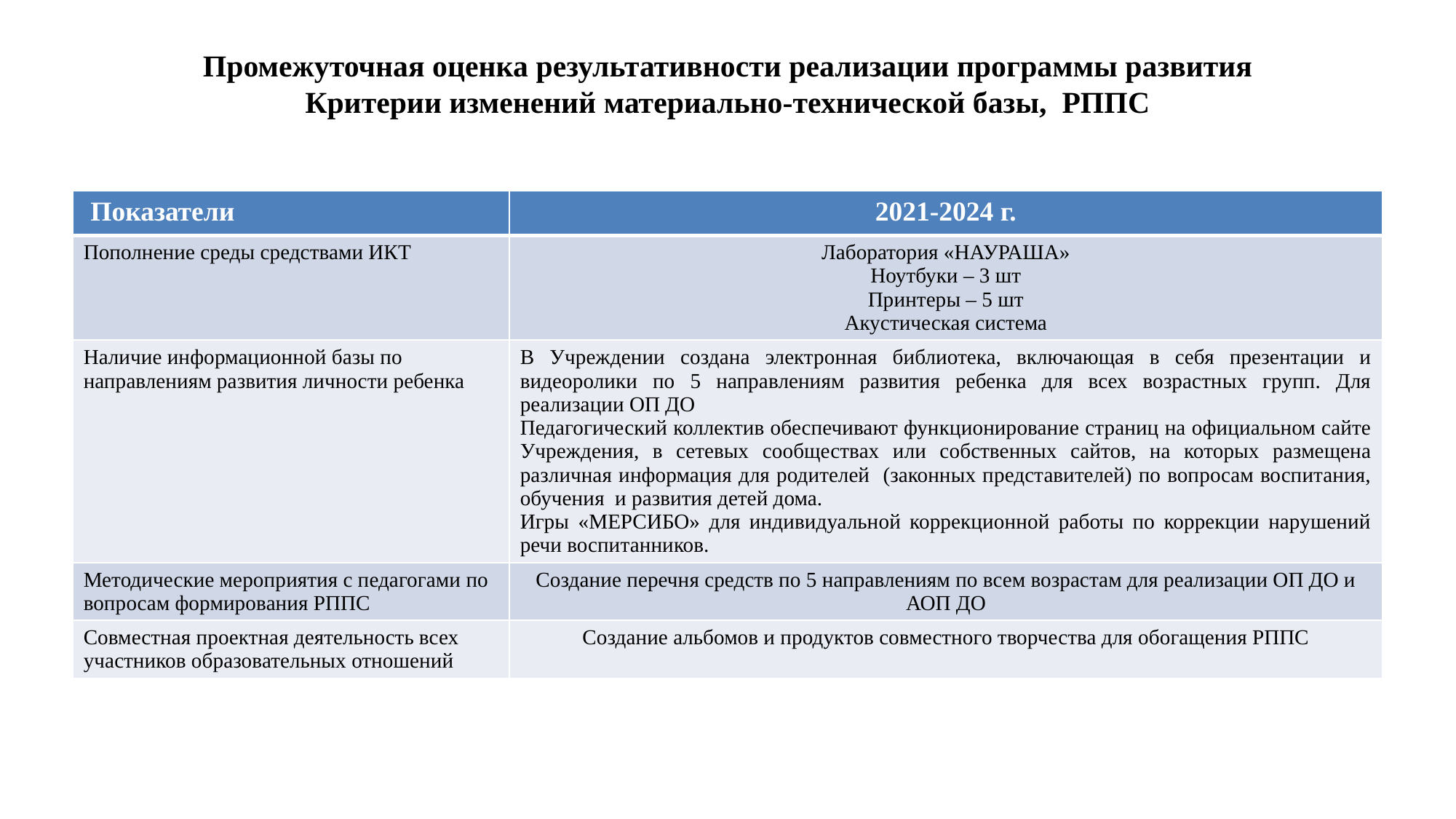

# Промежуточная оценка результативности реализации программы развития Критерии изменений материально-технической базы,  РППС
| Показатели | 2021-2024 г. |
| --- | --- |
| Пополнение среды средствами ИКТ | Лаборатория «НАУРАША» Ноутбуки – 3 шт Принтеры – 5 шт Акустическая система |
| Наличие информационной базы по направлениям развития личности ребенка | В Учреждении создана электронная библиотека, включающая в себя презентации и видеоролики по 5 направлениям развития ребенка для всех возрастных групп. Для реализации ОП ДО Педагогический коллектив обеспечивают функционирование страниц на официальном сайте Учреждения, в сетевых сообществах или собственных сайтов, на которых размещена различная информация для родителей (законных представителей) по вопросам воспитания, обучения и развития детей дома. Игры «МЕРСИБО» для индивидуальной коррекционной работы по коррекции нарушений речи воспитанников. |
| Методические мероприятия с педагогами по вопросам формирования РППС | Создание перечня средств по 5 направлениям по всем возрастам для реализации ОП ДО и АОП ДО |
| Совместная проектная деятельность всех участников образовательных отношений | Создание альбомов и продуктов совместного творчества для обогащения РППС |